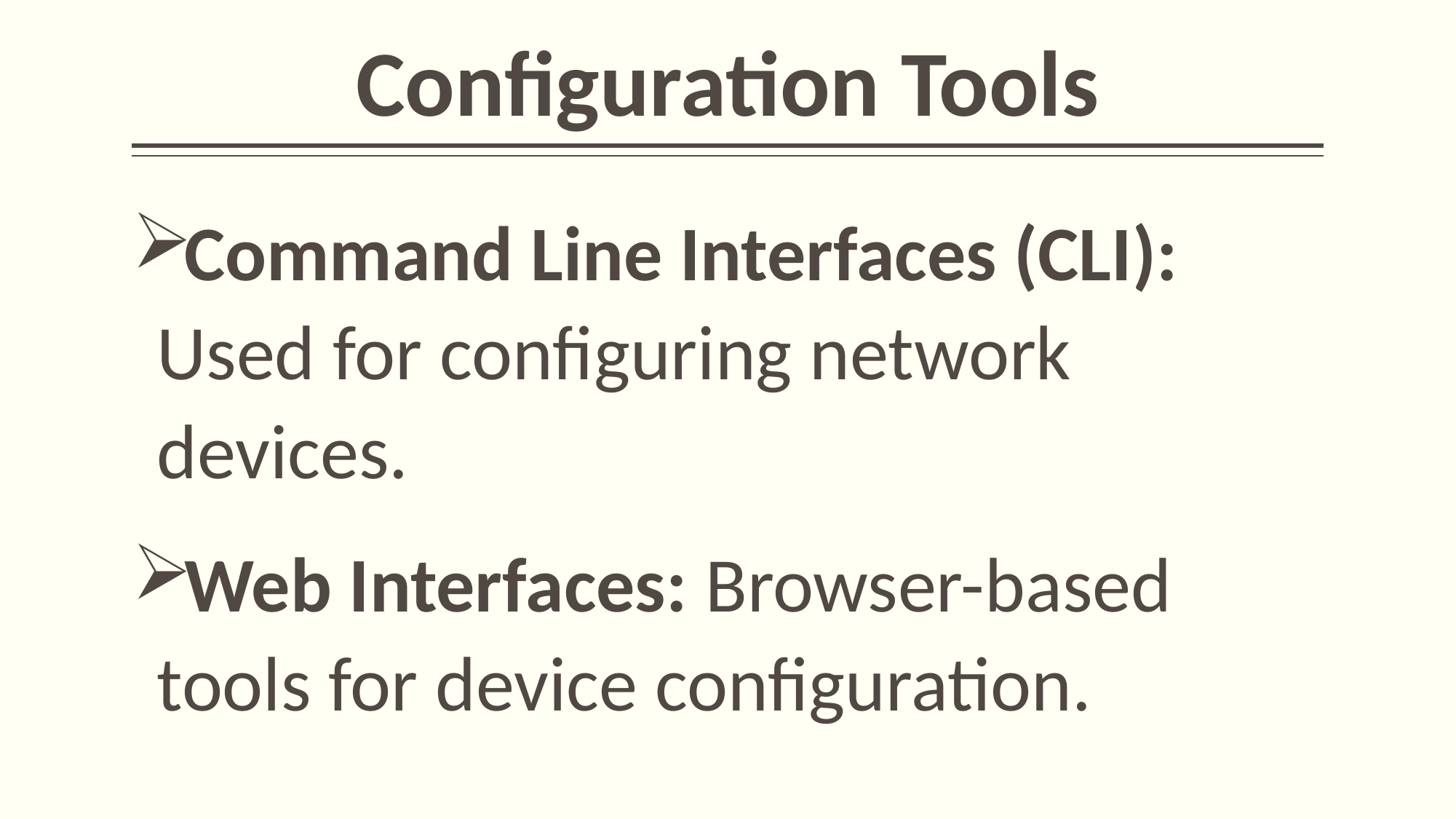

# Configuration Tools
Command Line Interfaces (CLI): Used for configuring network devices.
Web Interfaces: Browser-based tools for device configuration.